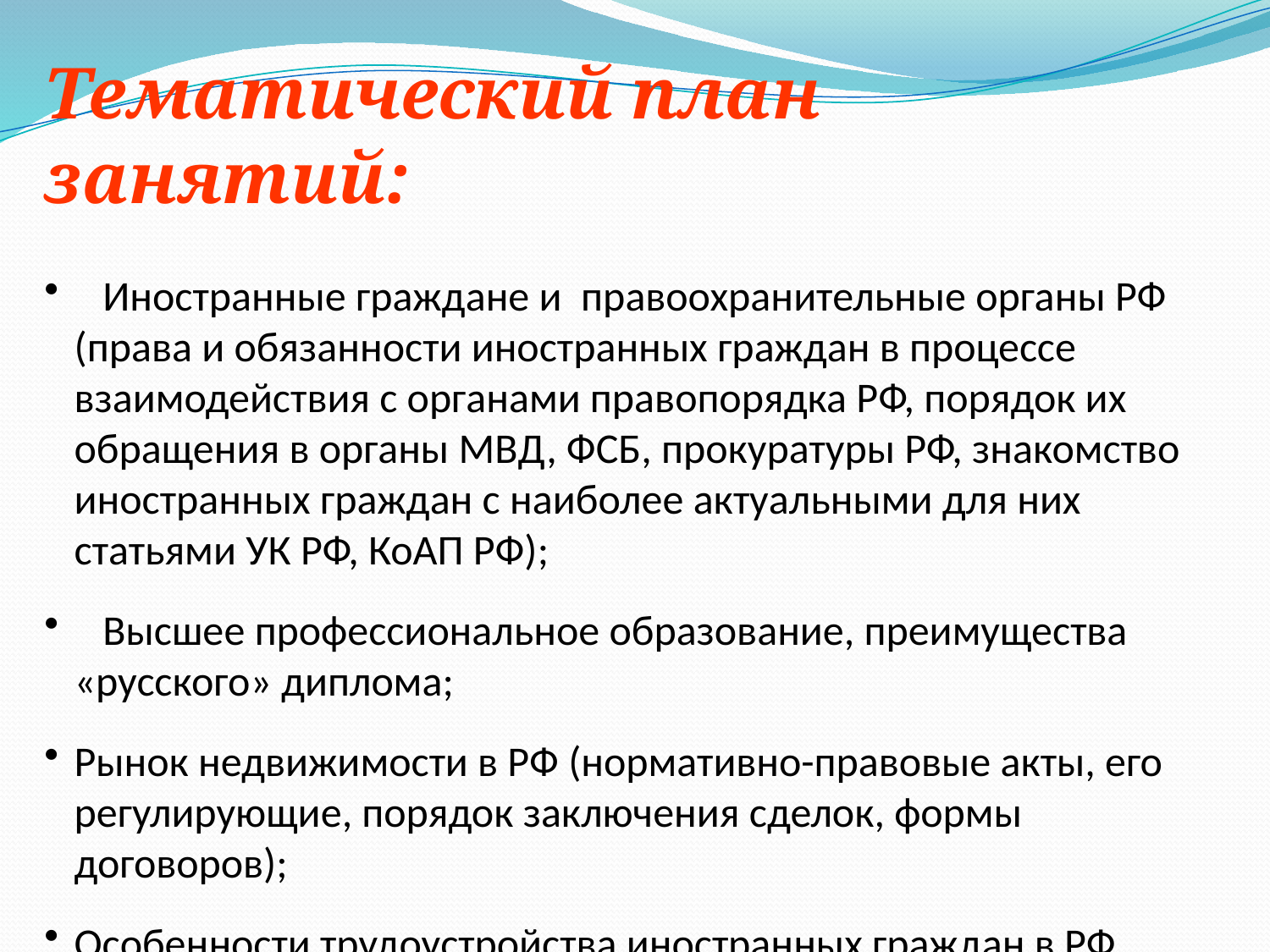

Тематический план занятий:

   Иностранные граждане и  правоохранительные органы РФ (права и обязанности иностранных граждан в процессе взаимодействия с органами правопорядка РФ, порядок их обращения в органы МВД, ФСБ, прокуратуры РФ, знакомство иностранных граждан с наиболее актуальными для них статьями УК РФ, КоАП РФ);

   Высшее профессиональное образование, преимущества «русского» диплома;

Рынок недвижимости в РФ (нормативно-правовые акты, его регулирующие, порядок заключения сделок, формы договоров);

Особенности трудоустройства иностранных граждан в РФ.